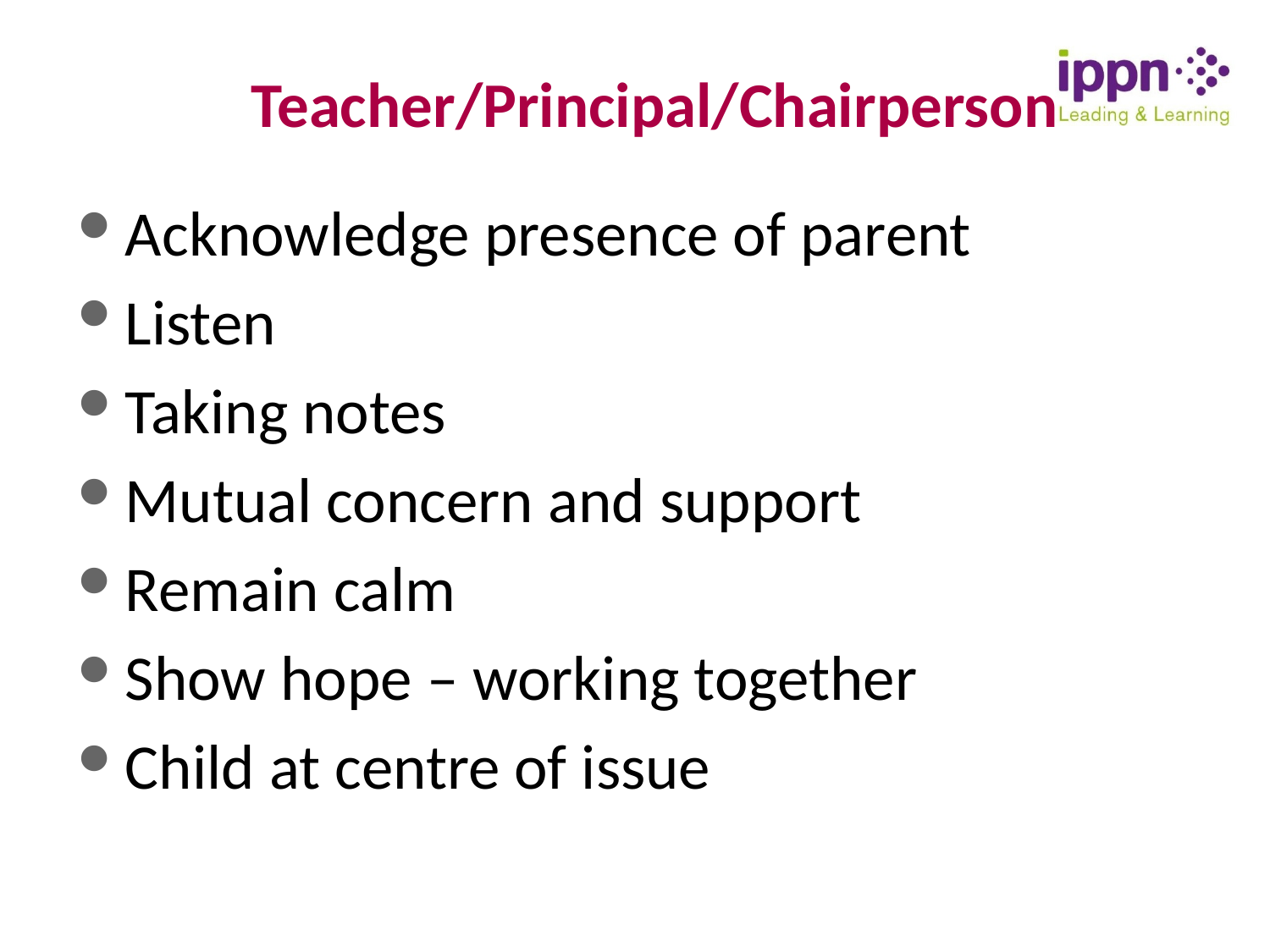

# Teacher/Principal/Chairperson
Acknowledge presence of parent
Listen
Taking notes
Mutual concern and support
Remain calm
Show hope – working together
Child at centre of issue